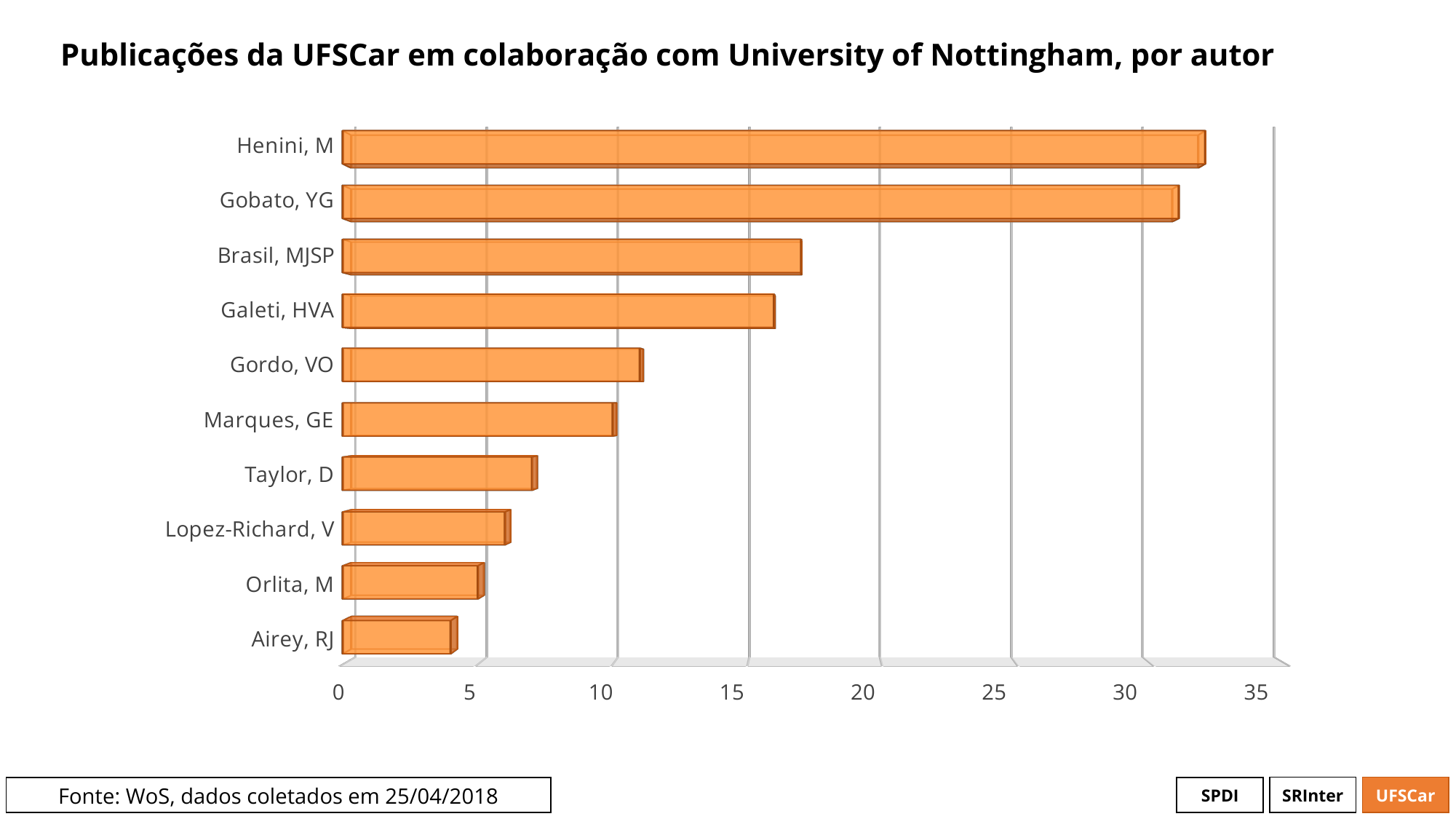

# Publicações da UFSCar em colaboração com University of Nottingham, por autor

[unsupported chart]